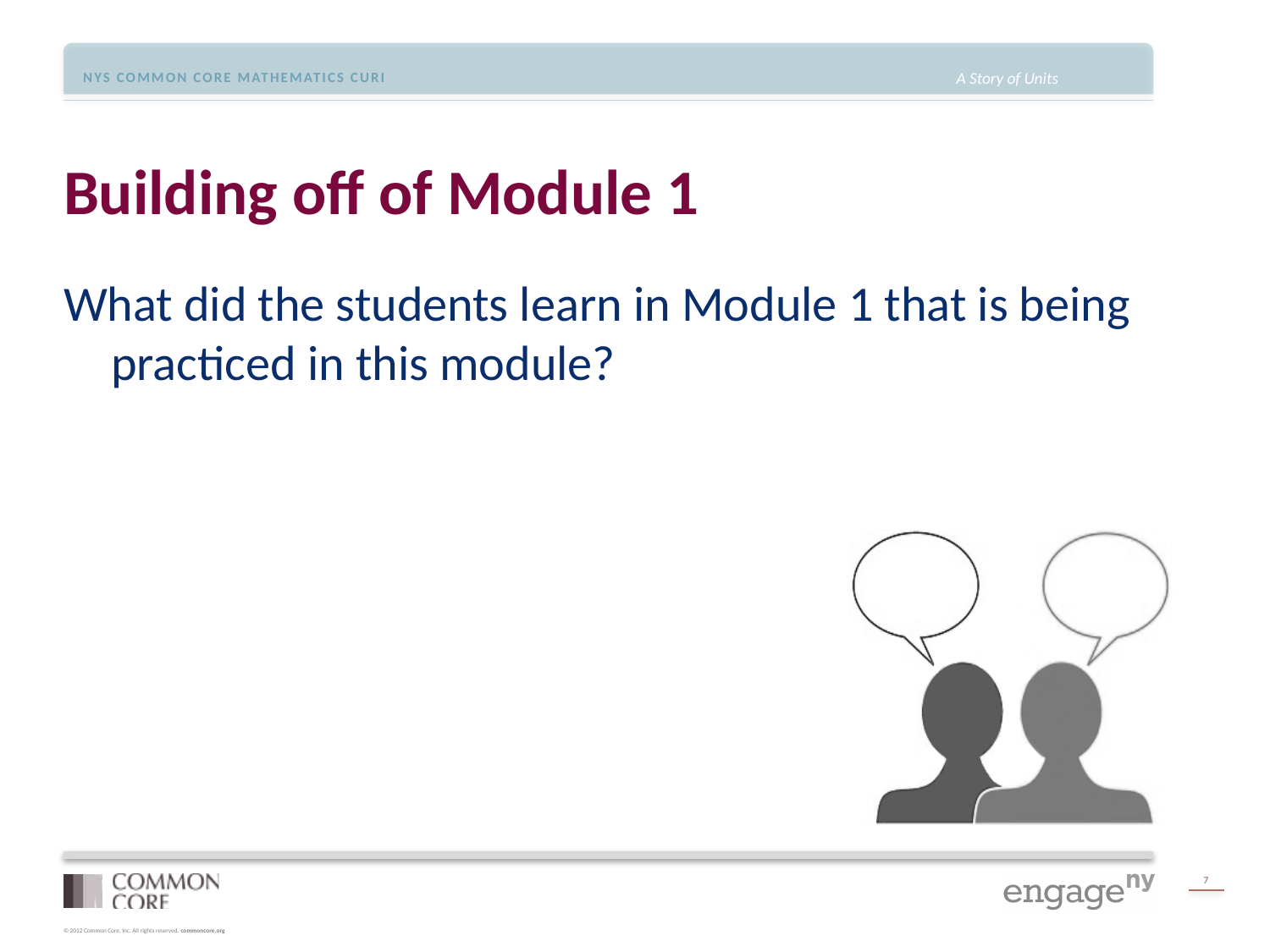

# Building off of Module 1
What did the students learn in Module 1 that is being practiced in this module?
7